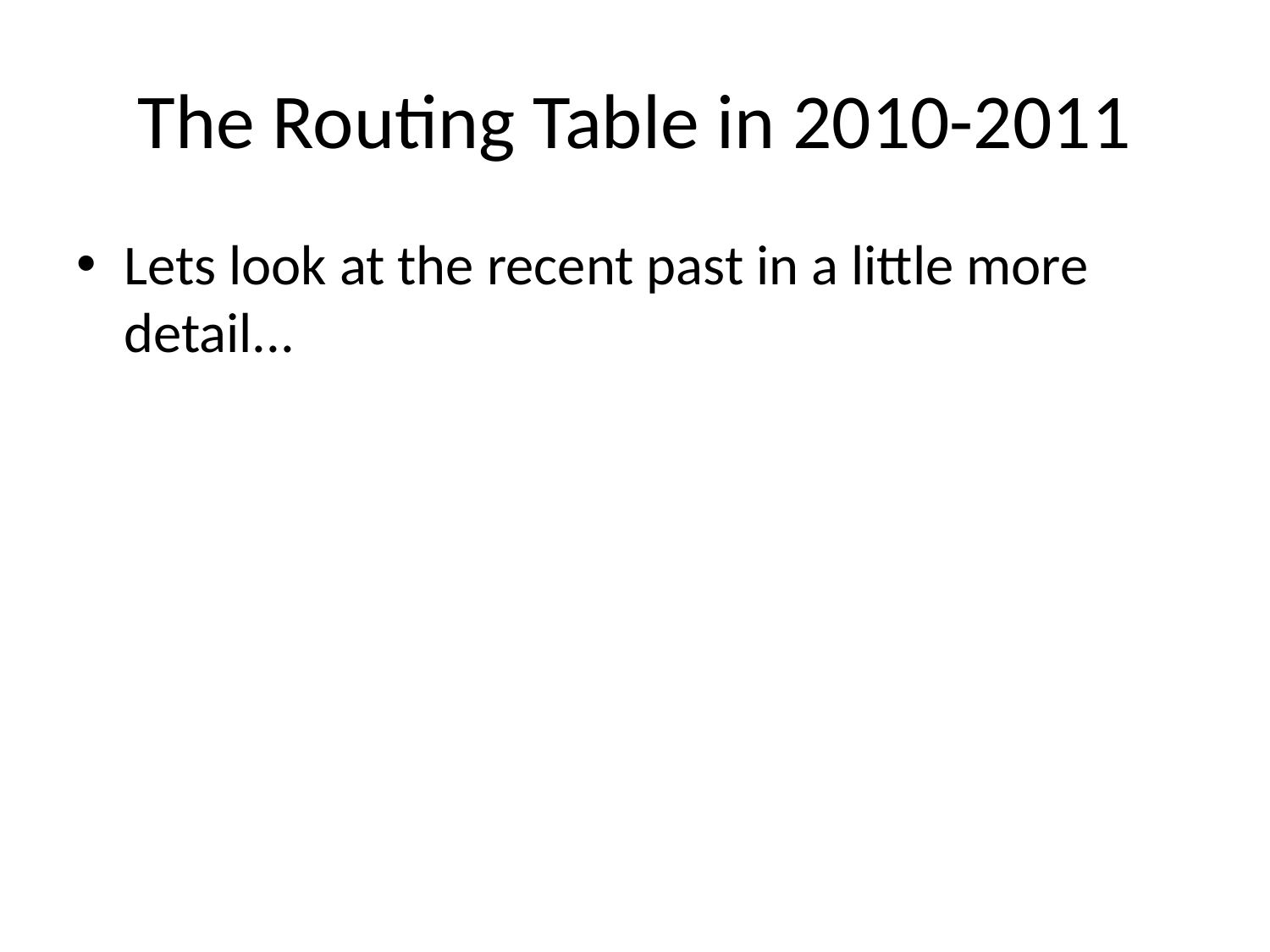

# The Routing Table in 2010-2011
Lets look at the recent past in a little more detail...